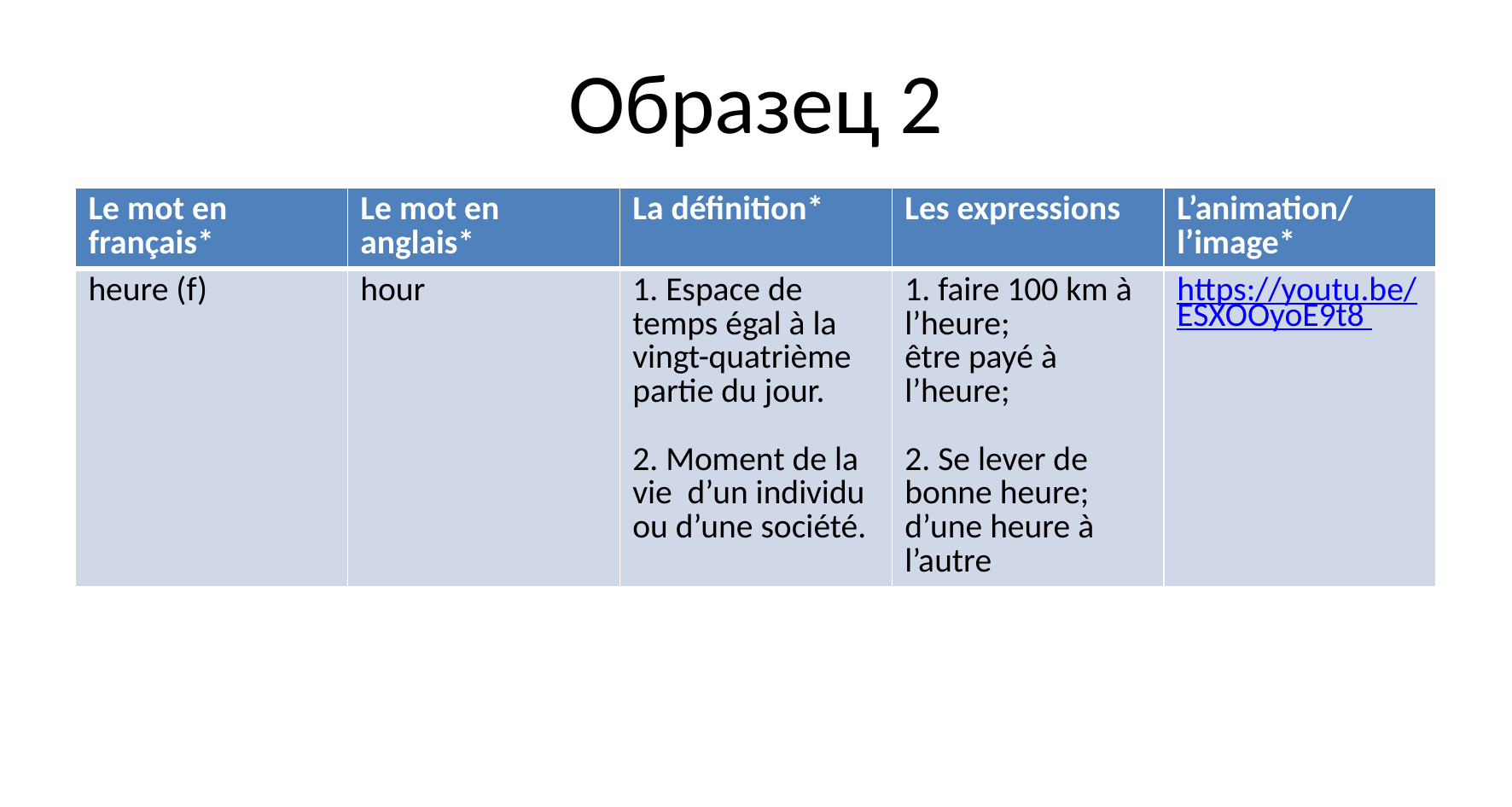

# Образец 2
| Le mot en français\* | Le mot en anglais\* | La définition\* | Les expressions | L’animation/ l’image\* |
| --- | --- | --- | --- | --- |
| heure (f) | hour | 1. Espace de temps égal à la vingt-quatrième partie du jour. 2. Moment de la vie d’un individu ou d’une société. | 1. faire 100 km à l’heure; être payé à l’heure; 2. Se lever de bonne heure; d’une heure à l’autre | https://youtu.be/ESXOOyoE9t8 |